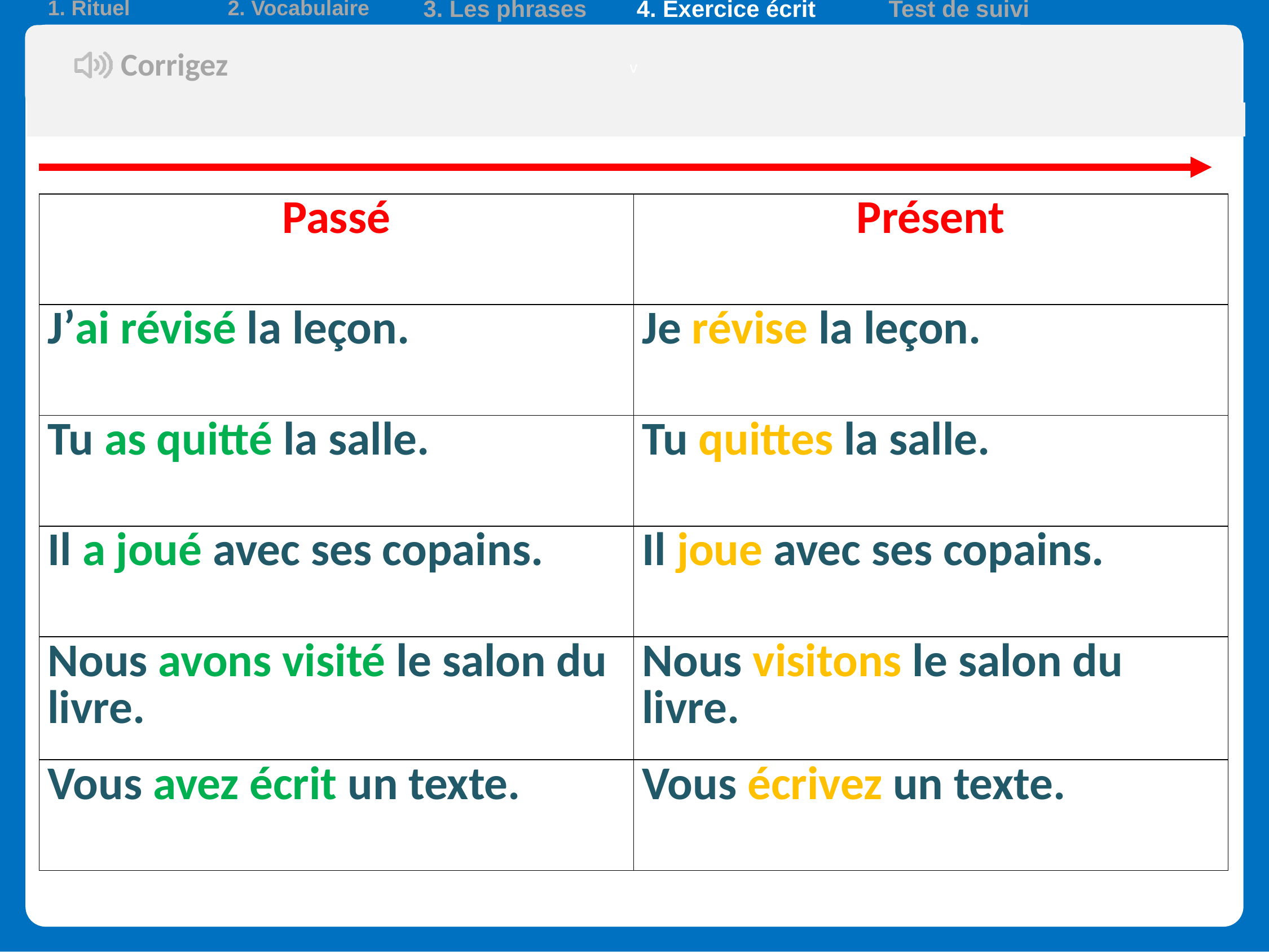

| 1. Rituel | 2. Vocabulaire | 3. Les phrases | 4. Exercice écrit | Test de suivi |  |
| --- | --- | --- | --- | --- | --- |

v
Corrigez

|  |
| --- |
| Passé | Présent |
| --- | --- |
| J’ai révisé la leçon. | Je révise la leçon. |
| Tu as quitté la salle. | Tu quittes la salle. |
| Il a joué avec ses copains. | Il joue avec ses copains. |
| Nous avons visité le salon du livre. | Nous visitons le salon du livre. |
| Vous avez écrit un texte. | Vous écrivez un texte. |